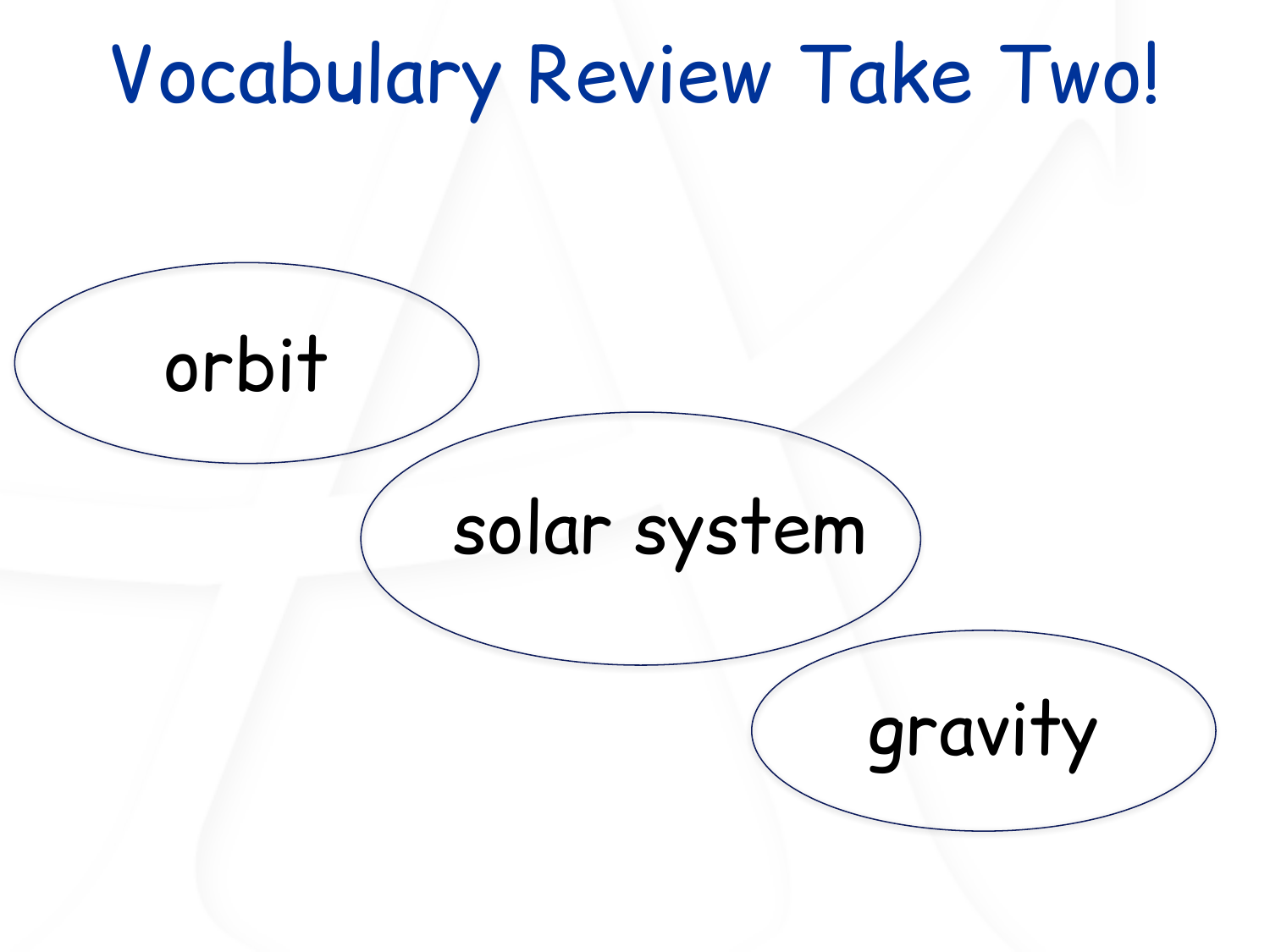

Vocabulary Review Take Two!

orbit

solar system

gravity